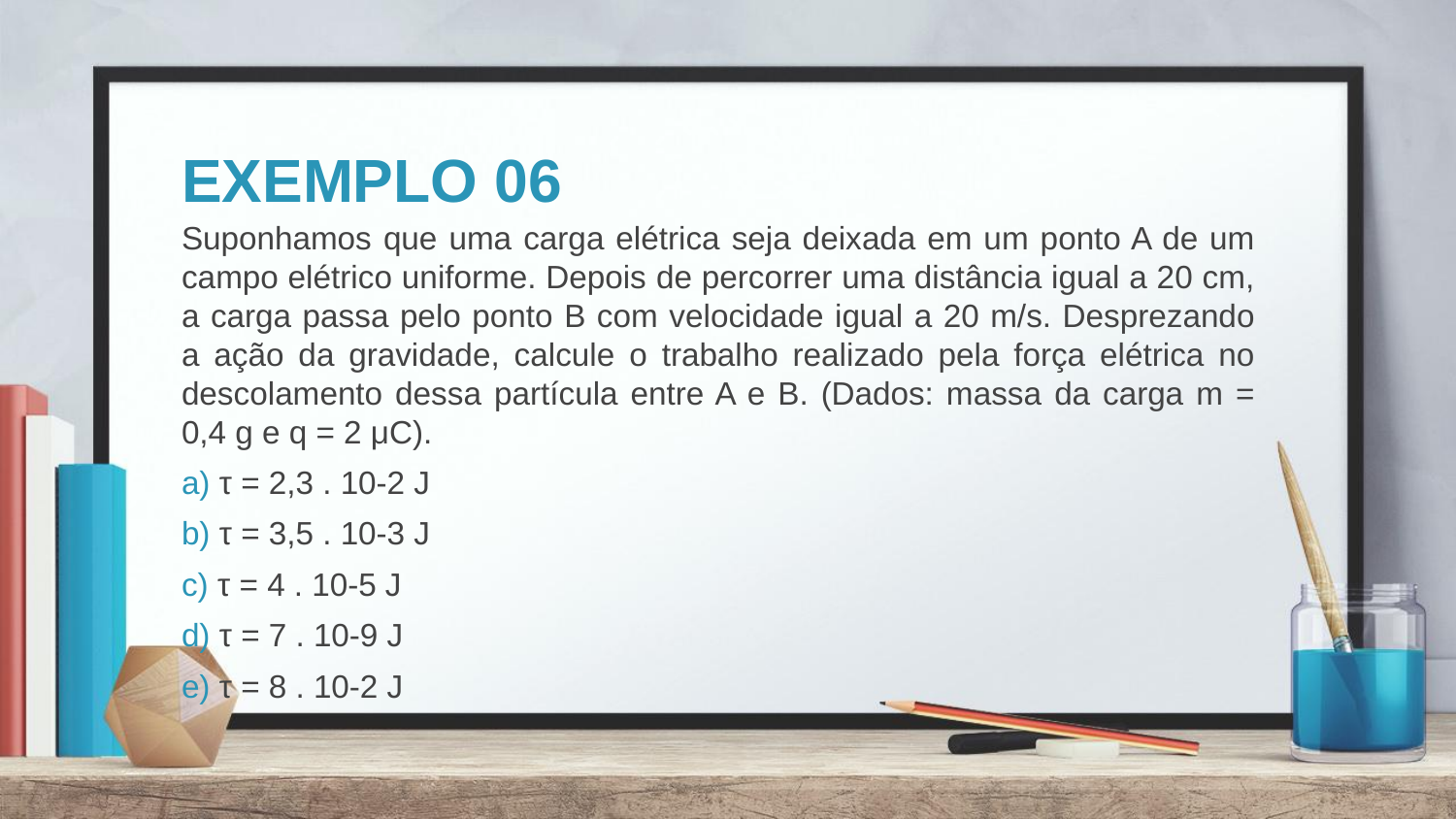

# EXEMPLO 06
Suponhamos que uma carga elétrica seja deixada em um ponto A de um campo elétrico uniforme. Depois de percorrer uma distância igual a 20 cm, a carga passa pelo ponto B com velocidade igual a 20 m/s. Desprezando a ação da gravidade, calcule o trabalho realizado pela força elétrica no descolamento dessa partícula entre A e B. (Dados: massa da carga m = 0,4 g e q = 2 μC).
a) τ = 2,3 . 10-2 J
b) τ = 3,5 . 10-3 J
c) τ = 4 . 10-5 J
d) τ = 7 . 10-9 J
e) τ = 8 . 10-2 J